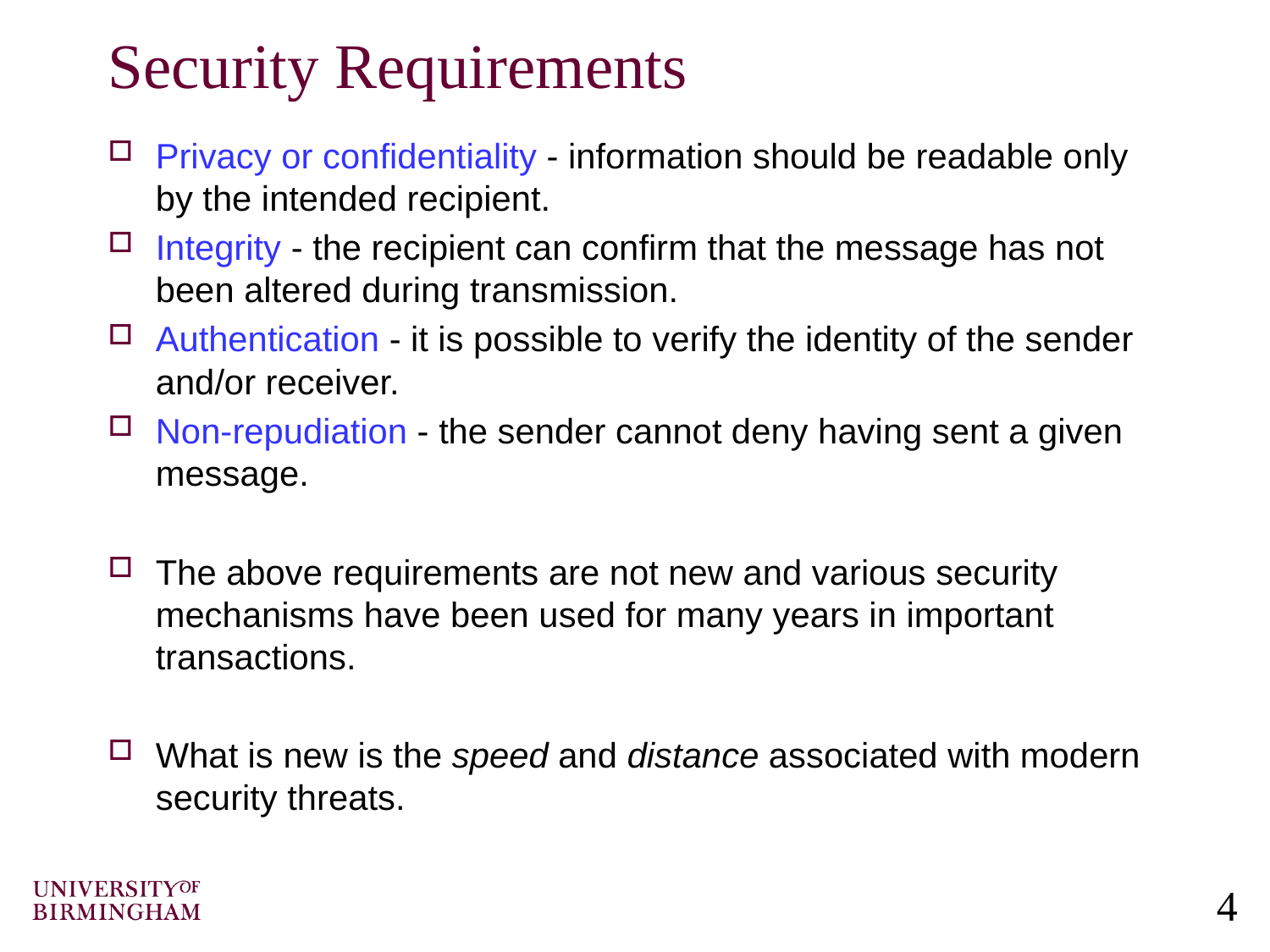

# Security Requirements
Privacy or confidentiality - information should be readable only by the intended recipient.
Integrity - the recipient can confirm that the message has not been altered during transmission.
Authentication - it is possible to verify the identity of the sender and/or receiver.
Non-repudiation - the sender cannot deny having sent a given message.

The above requirements are not new and various security mechanisms have been used for many years in important transactions.

What is new is the speed and distance associated with modern security threats.